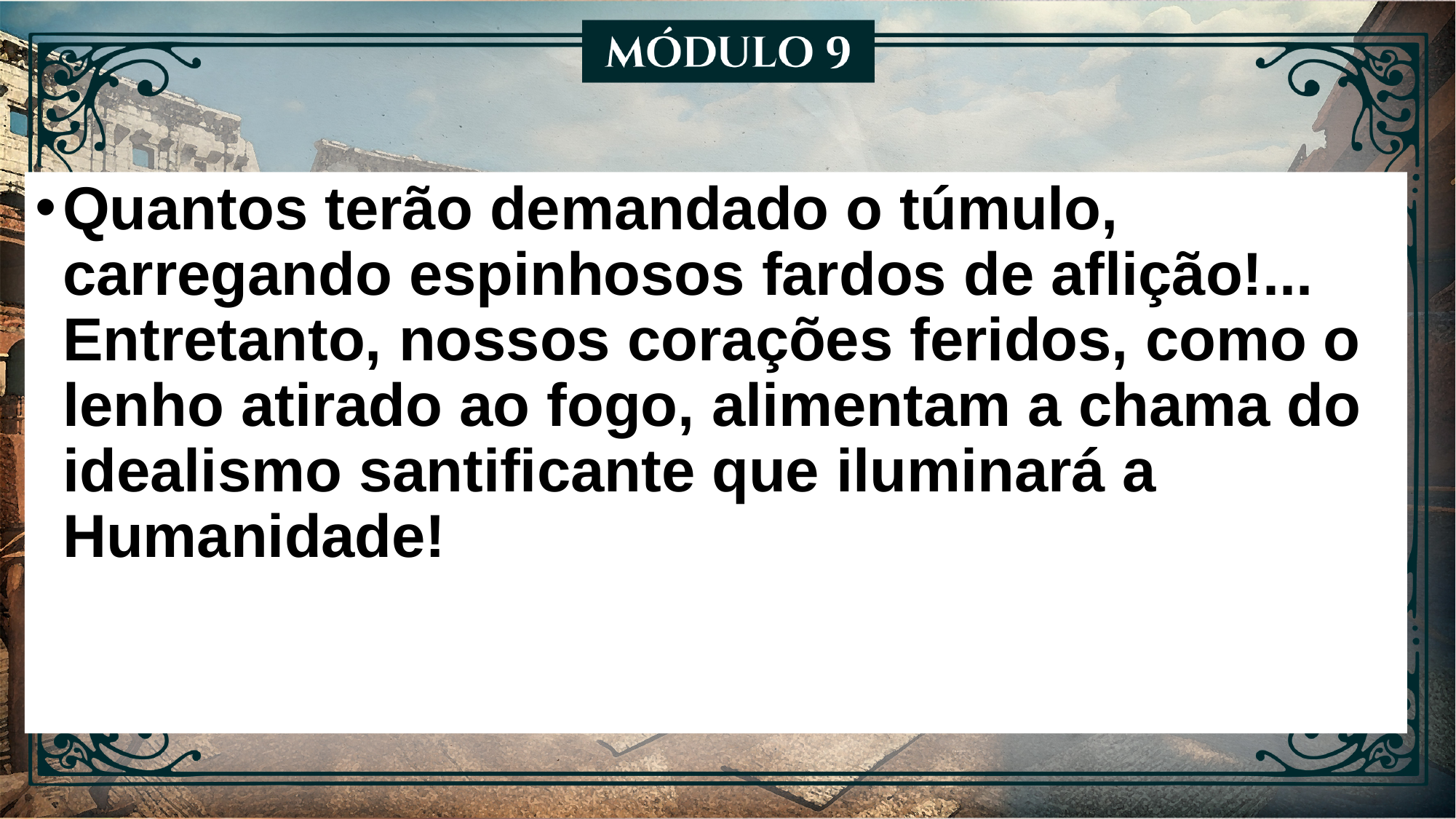

Quantos terão demandado o túmulo, carregando espinhosos fardos de aflição!... Entretanto, nossos corações feridos, como o lenho atirado ao fogo, alimentam a chama do idealismo santificante que iluminará a Humanidade!